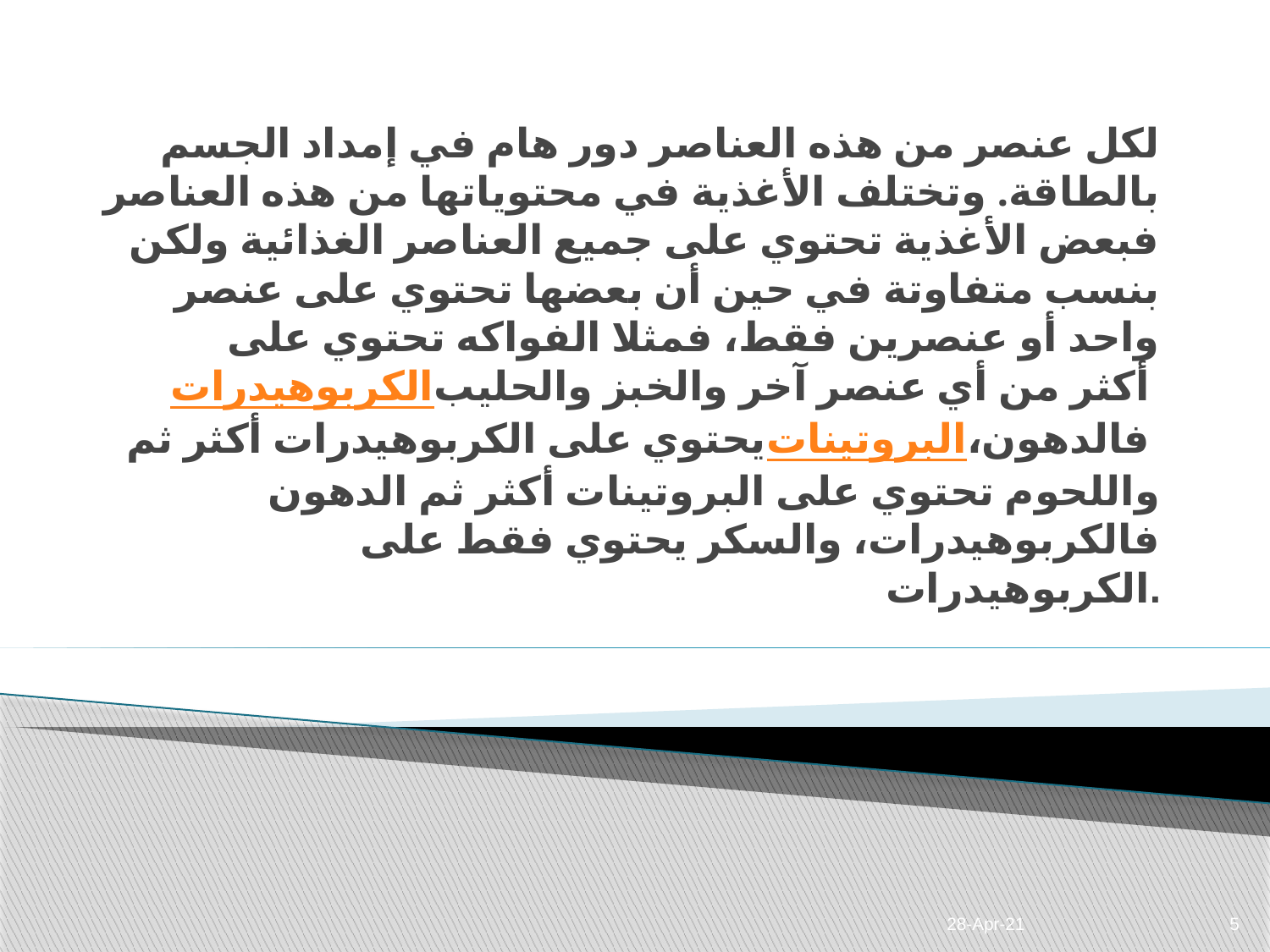

لكل عنصر من هذه العناصر دور هام في إمداد الجسم بالطاقة. وتختلف الأغذية في محتوياتها من هذه العناصر فبعض الأغذية تحتوي على جميع العناصر الغذائية ولكن بنسب متفاوتة في حين أن بعضها تحتوي على عنصر واحد أو عنصرين فقط، فمثلا الفواكه تحتوي على الكربوهيدرات أكثر من أي عنصر آخر والخبز والحليب يحتوي على الكربوهيدرات أكثر ثم البروتينات فالدهون، واللحوم تحتوي على البروتينات أكثر ثم الدهون فالكربوهيدرات، والسكر يحتوي فقط على الكربوهيدرات.
28-Apr-21
5